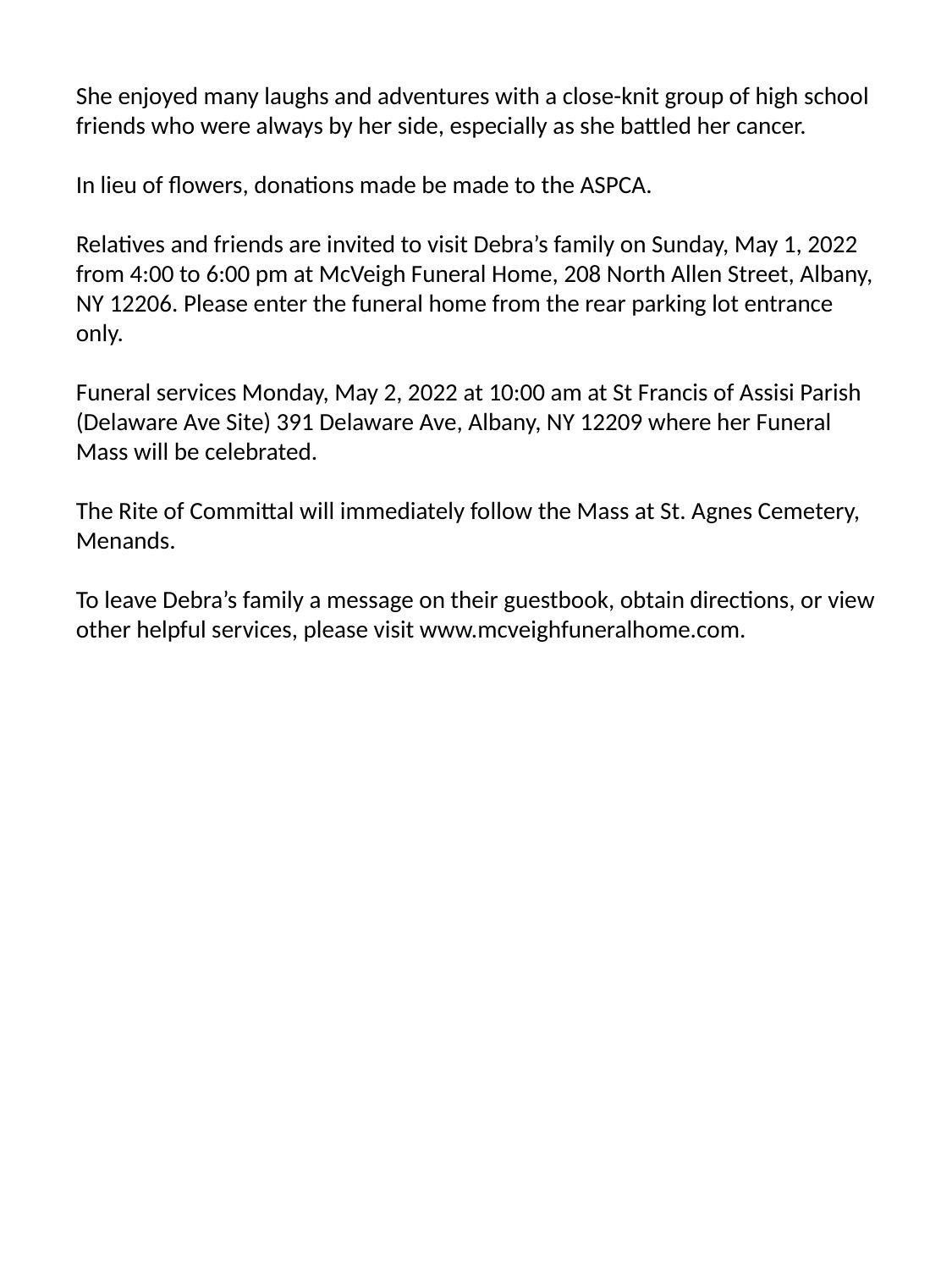

She enjoyed many laughs and adventures with a close-knit group of high school friends who were always by her side, especially as she battled her cancer.

In lieu of flowers, donations made be made to the ASPCA.

Relatives and friends are invited to visit Debra’s family on Sunday, May 1, 2022 from 4:00 to 6:00 pm at McVeigh Funeral Home, 208 North Allen Street, Albany, NY 12206. Please enter the funeral home from the rear parking lot entrance only.

Funeral services Monday, May 2, 2022 at 10:00 am at St Francis of Assisi Parish (Delaware Ave Site) 391 Delaware Ave, Albany, NY 12209 where her Funeral Mass will be celebrated.

The Rite of Committal will immediately follow the Mass at St. Agnes Cemetery, Menands.

To leave Debra’s family a message on their guestbook, obtain directions, or view other helpful services, please visit www.mcveighfuneralhome.com.